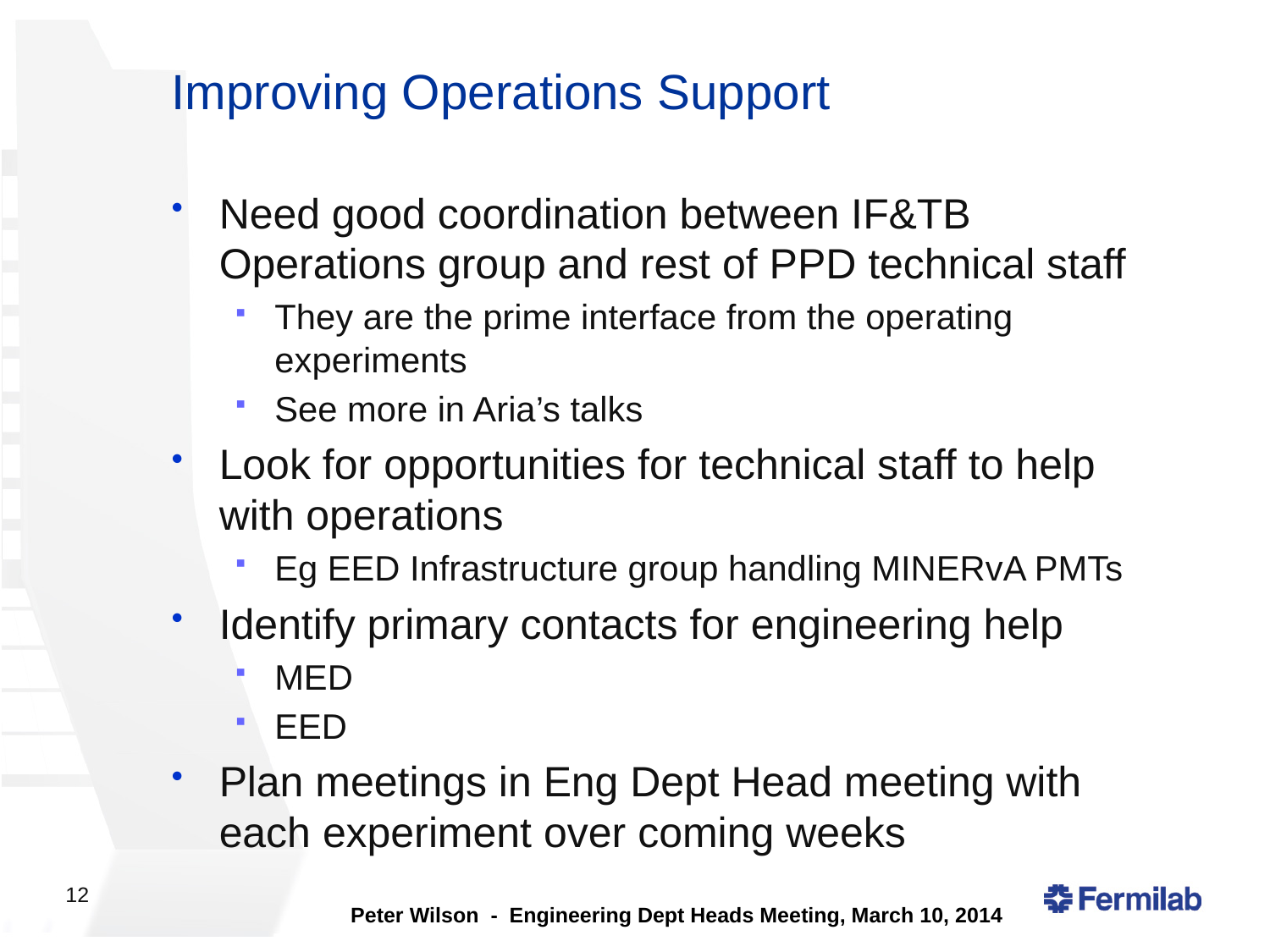

# Improving Operations Support
Need good coordination between IF&TB Operations group and rest of PPD technical staff
They are the prime interface from the operating experiments
See more in Aria’s talks
Look for opportunities for technical staff to help with operations
Eg EED Infrastructure group handling MINERvA PMTs
Identify primary contacts for engineering help
MED
EED
Plan meetings in Eng Dept Head meeting with each experiment over coming weeks
Peter Wilson  -  Engineering Dept Heads Meeting, March 10, 2014
12